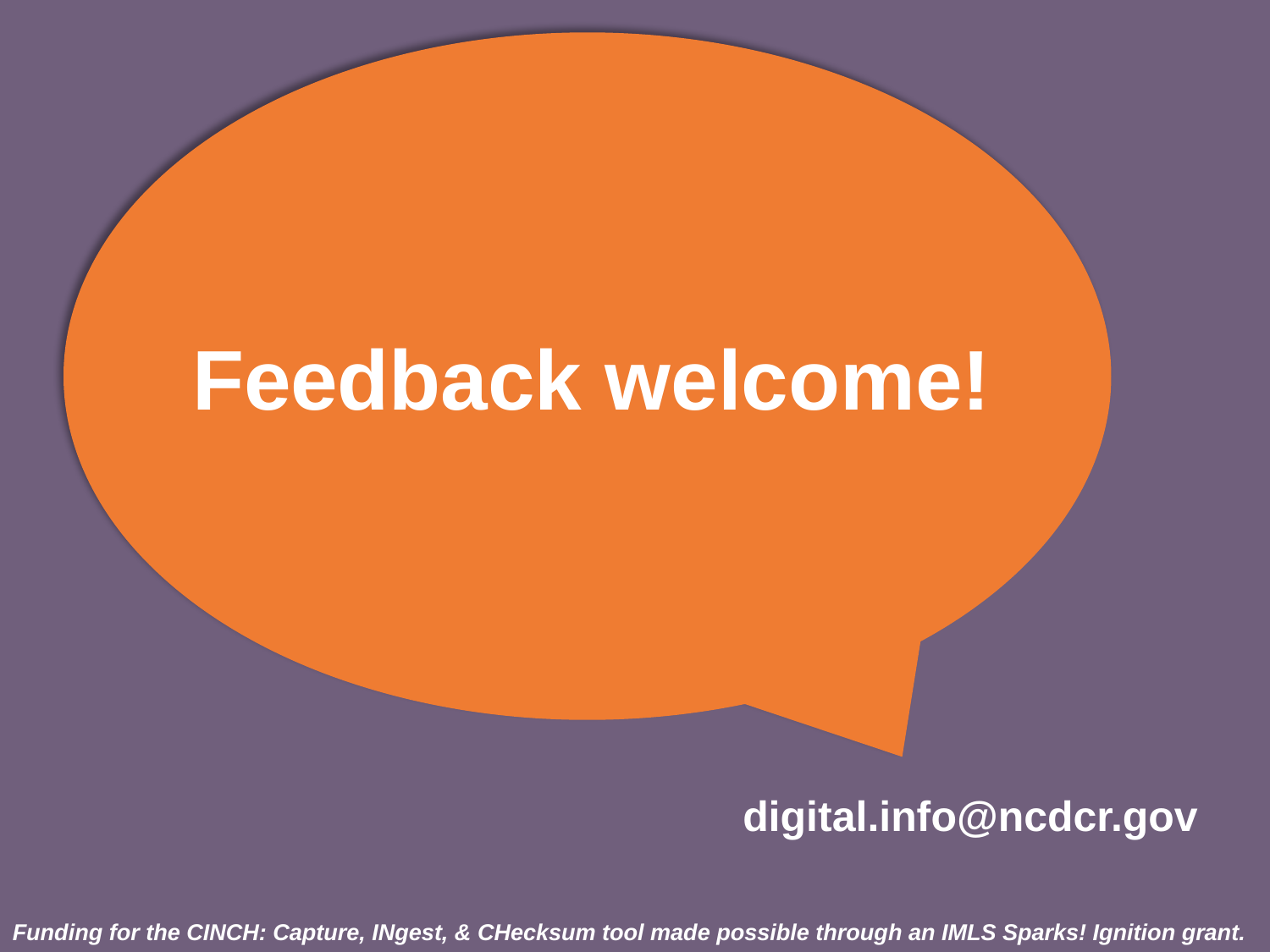

Feedback welcome!
digital.info@ncdcr.gov
Funding for the CINCH: Capture, INgest, & CHecksum tool made possible through an IMLS Sparks! Ignition grant.